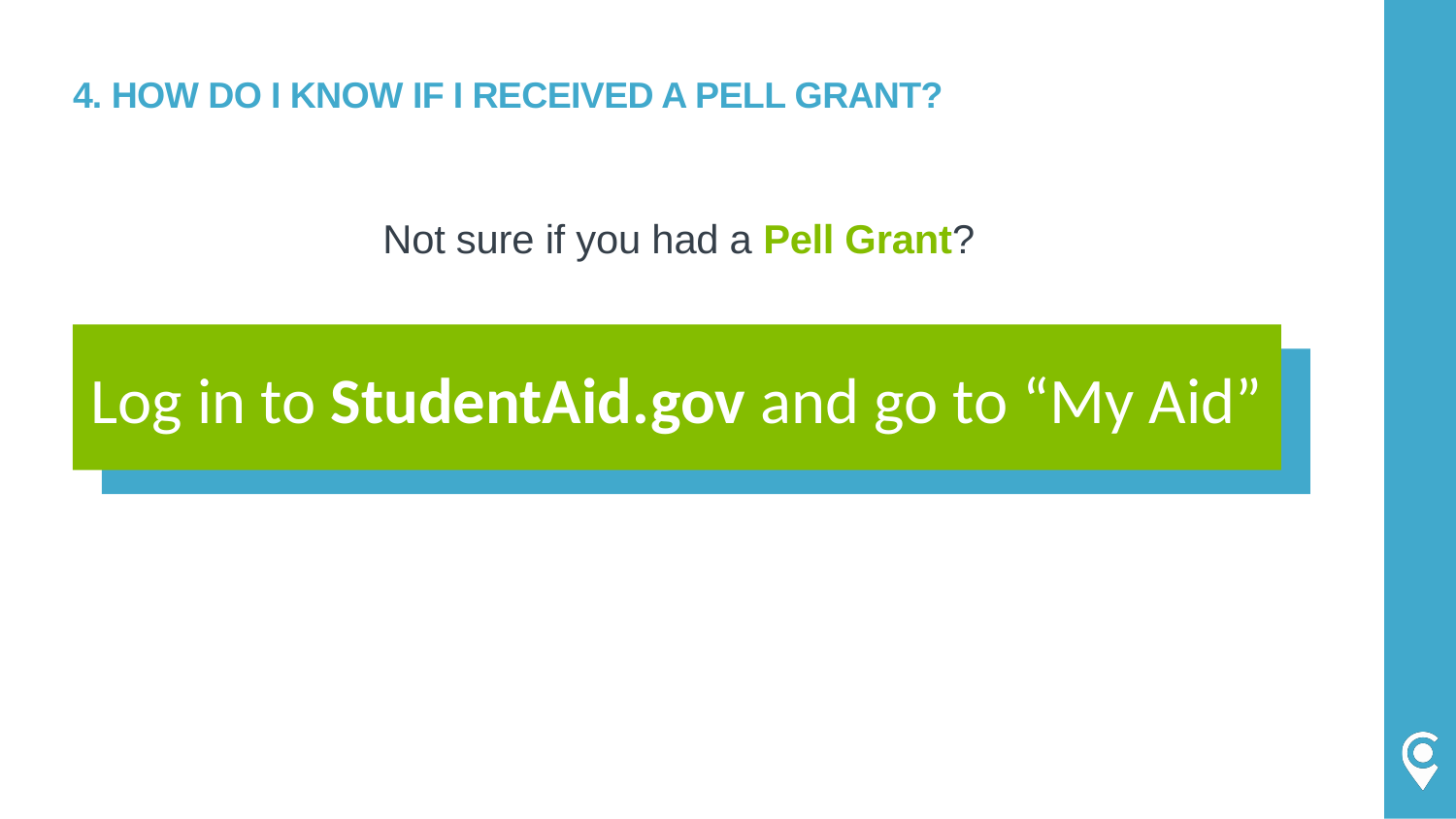

# 4. How Do I Know if I Received a Pell Grant?

Not sure if you had a Pell Grant?
Log in to StudentAid.gov and go to “My Aid”